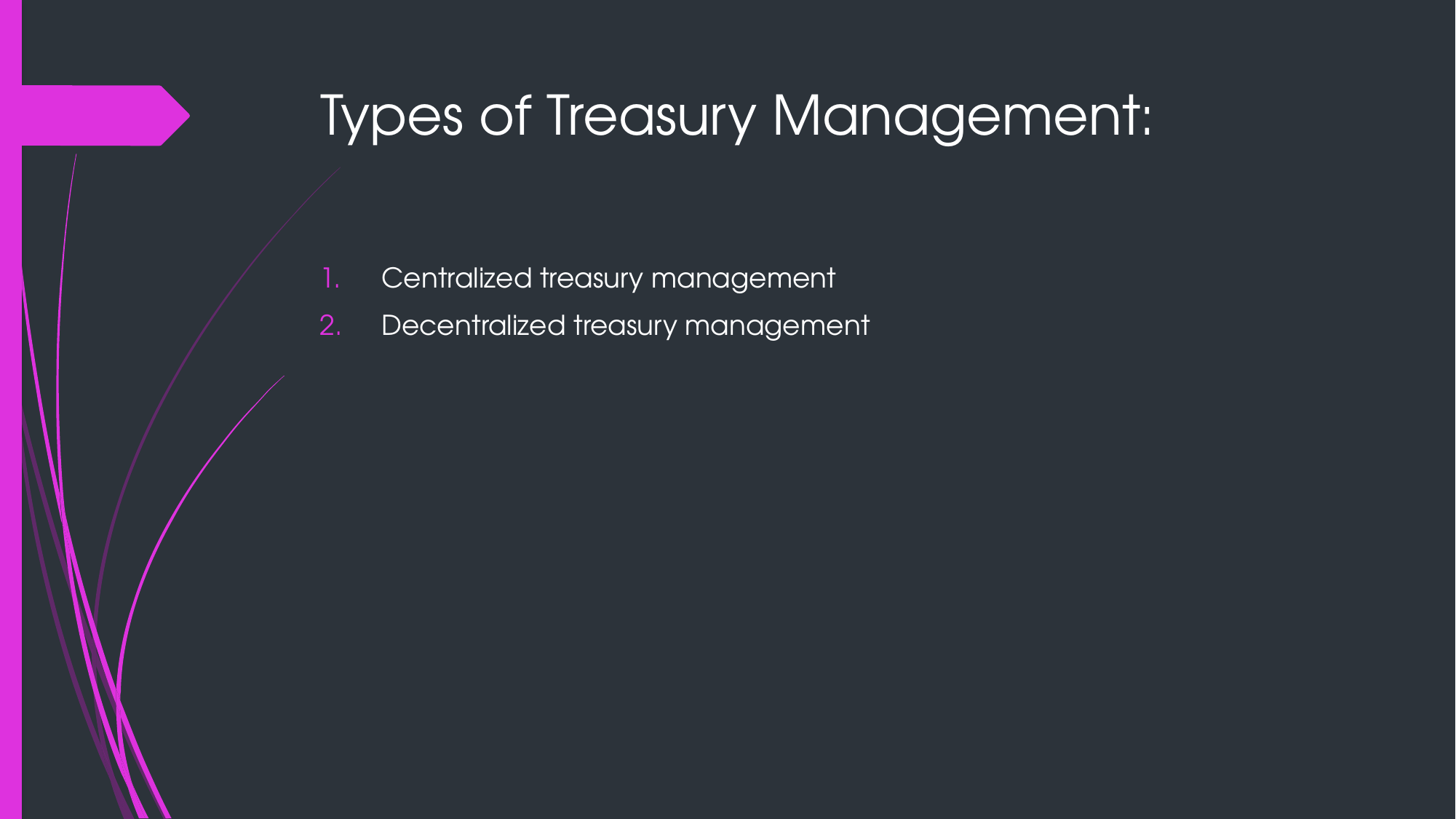

# Types of Treasury Management:
Centralized treasury management
Decentralized treasury management